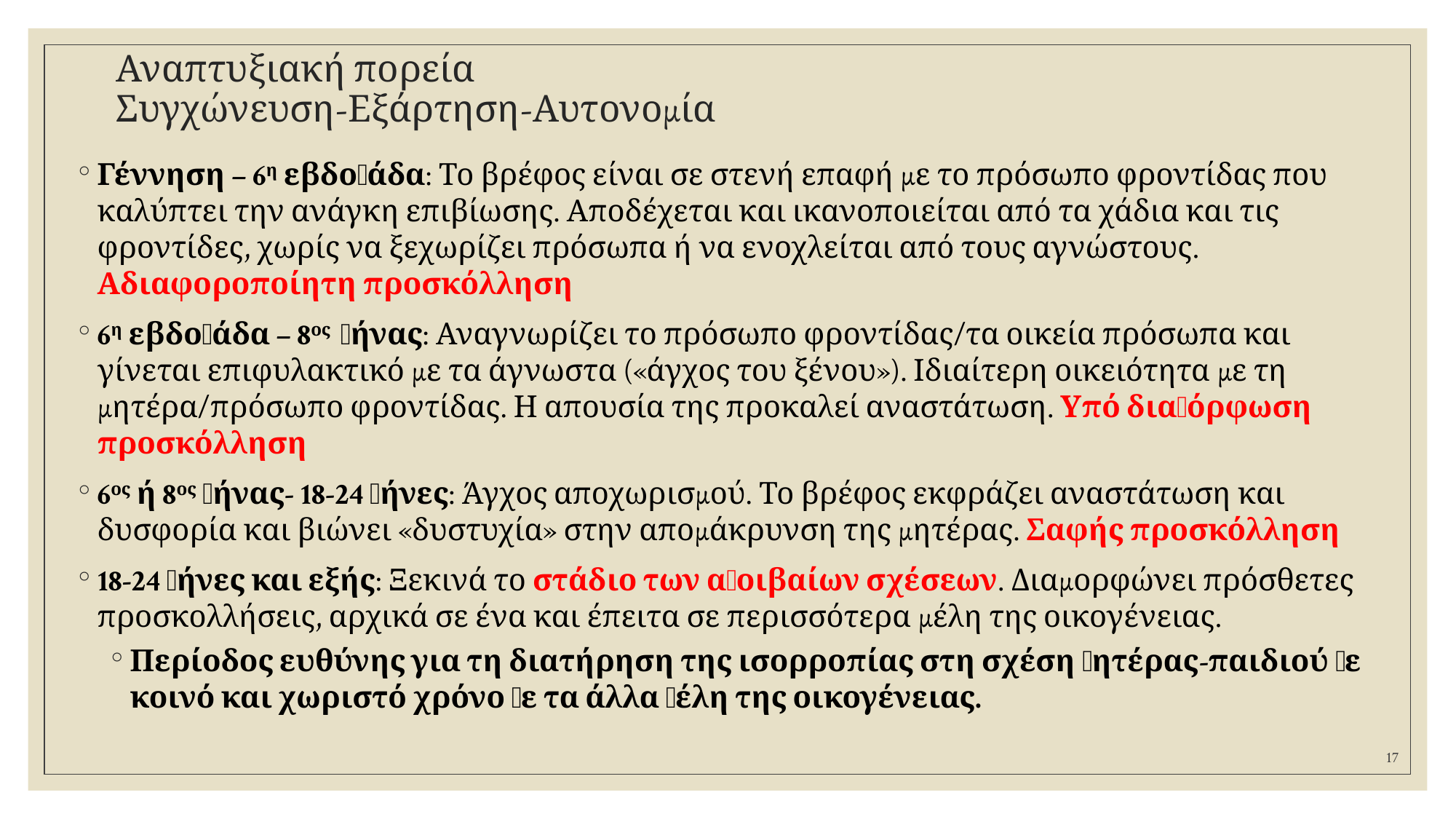

# Αναπτυξιακή πορεία Συγχώνευση-Εξάρτηση-Αυτονομία
Γέννηση – 6η εβδομάδα: Το βρέφος είναι σε στενή επαφή με το πρόσωπο φροντίδας που καλύπτει την ανάγκη επιβίωσης. Αποδέχεται και ικανοποιείται από τα χάδια και τις φροντίδες, χωρίς να ξεχωρίζει πρόσωπα ή να ενοχλείται από τους αγνώστους. Αδιαφοροποίητη προσκόλληση
6η εβδομάδα – 8ος  μήνας: Αναγνωρίζει το πρόσωπο φροντίδας/τα οικεία πρόσωπα και γίνεται επιφυλακτικό με τα άγνωστα («άγχος του ξένου»). Ιδιαίτερη οικειότητα με τη μητέρα/πρόσωπο φροντίδας. Η απουσία της προκαλεί αναστάτωση. Υπό διαμόρφωση προσκόλληση
6ος ή 8ος μήνας- 18-24 μήνες: Άγχος αποχωρισμού. Το βρέφος εκφράζει αναστάτωση και δυσφορία και βιώνει «δυστυχία» στην απομάκρυνση της μητέρας. Σαφής προσκόλληση
18-24 μήνες και εξής: Ξεκινά το στάδιο των αμοιβαίων σχέσεων. Διαμορφώνει πρόσθετες προσκολλήσεις, αρχικά σε ένα και έπειτα σε περισσότερα μέλη της οικογένειας.
Περίοδος ευθύνης για τη διατήρηση της ισορροπίας στη σχέση μητέρας-παιδιού με κοινό και χωριστό χρόνο με τα άλλα μέλη της οικογένειας.
17